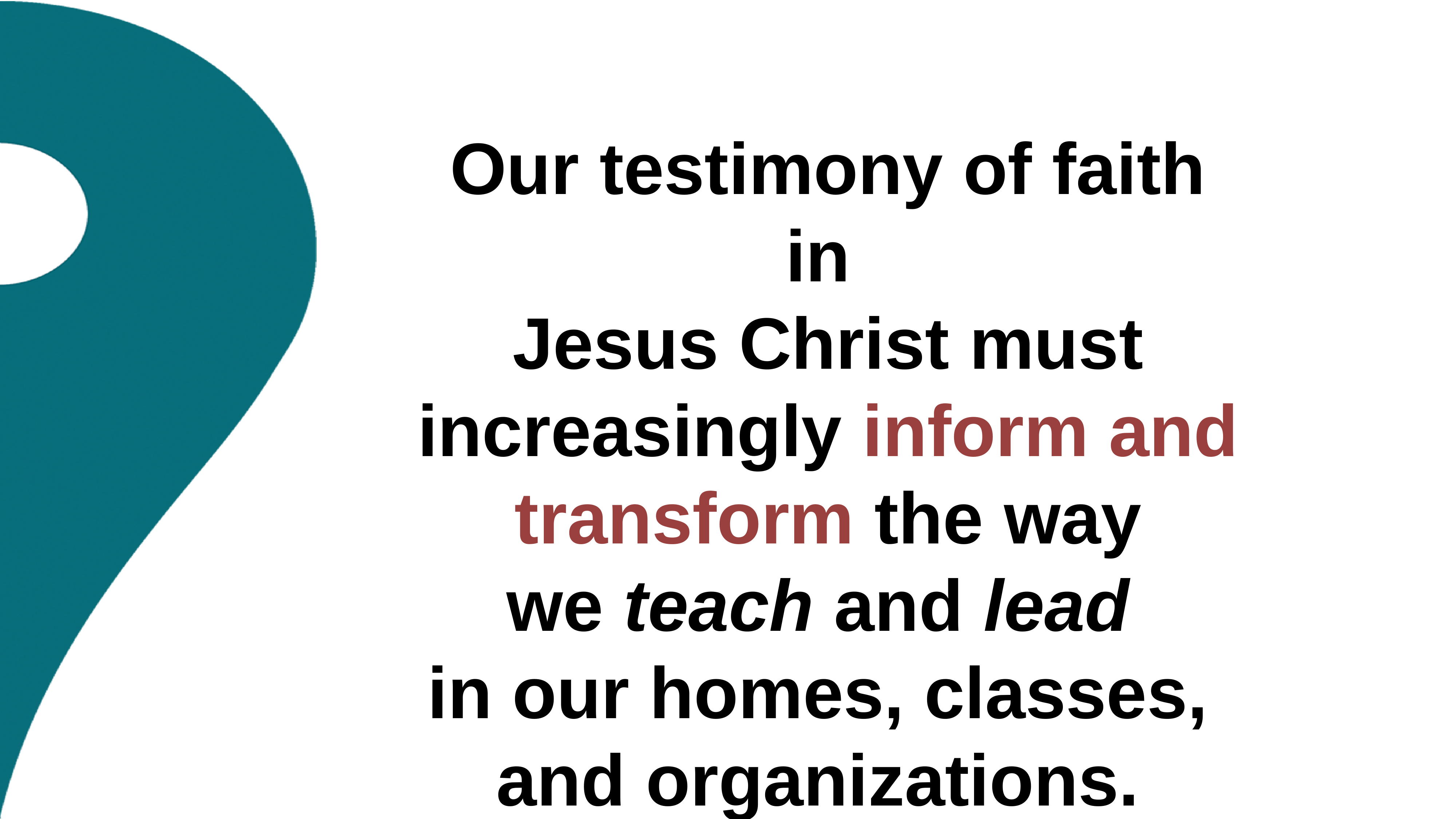

Our testimony of faith in
Jesus Christ must increasingly inform and transform the way
we teach and lead
in our homes, classes,
and organizations.